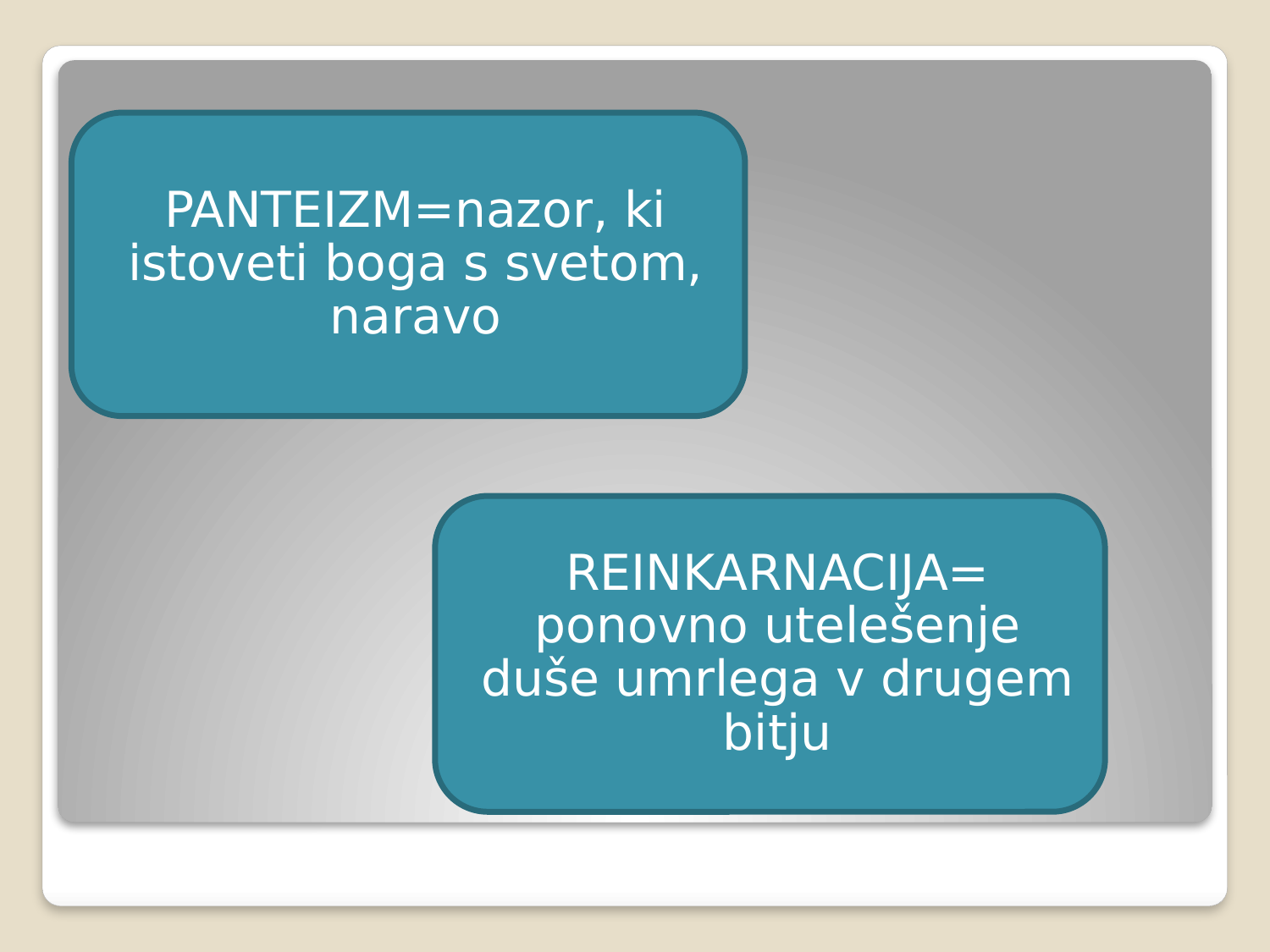

PANTEIZM=nazor, ki istoveti boga s svetom, naravo
REINKARNACIJA= ponovno utelešenje duše umrlega v drugem bitju